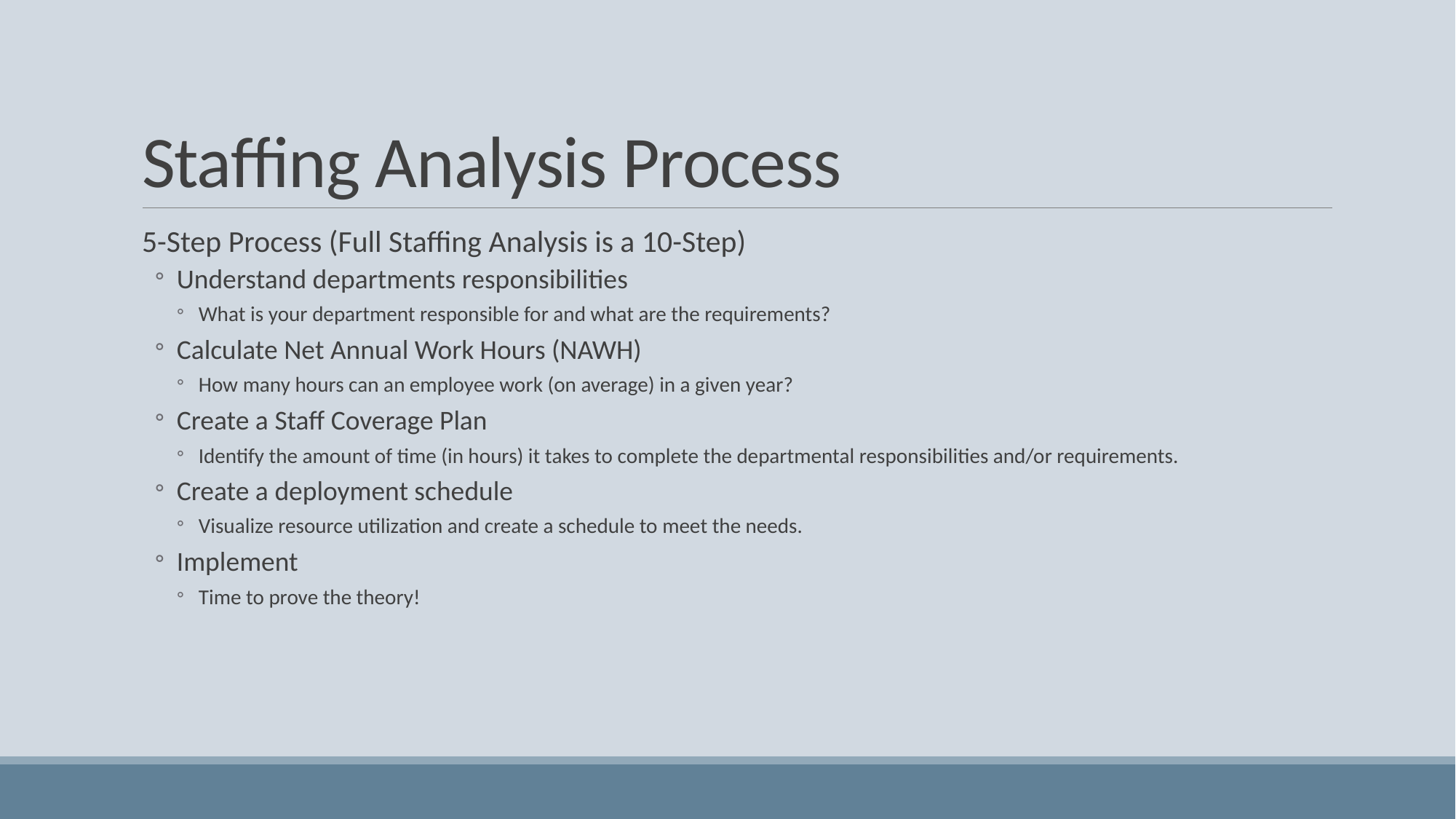

# Staffing Analysis Process
5-Step Process (Full Staffing Analysis is a 10-Step)
Understand departments responsibilities
What is your department responsible for and what are the requirements?
Calculate Net Annual Work Hours (NAWH)
How many hours can an employee work (on average) in a given year?
Create a Staff Coverage Plan
Identify the amount of time (in hours) it takes to complete the departmental responsibilities and/or requirements.
Create a deployment schedule
Visualize resource utilization and create a schedule to meet the needs.
Implement
Time to prove the theory!